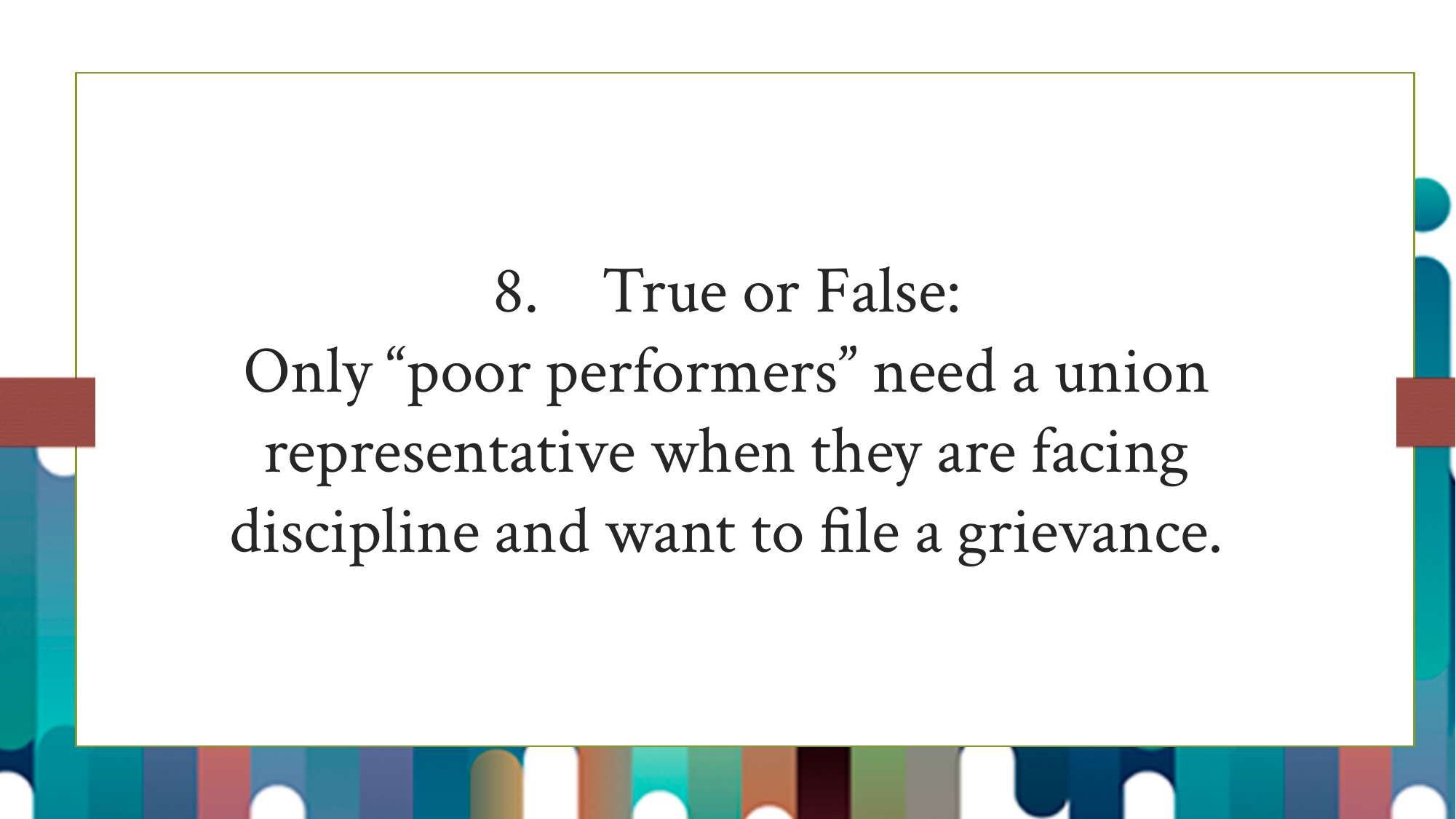

# 8.	True or False: Only “poor performers” need a union representative when they are facing discipline and want to file a grievance.